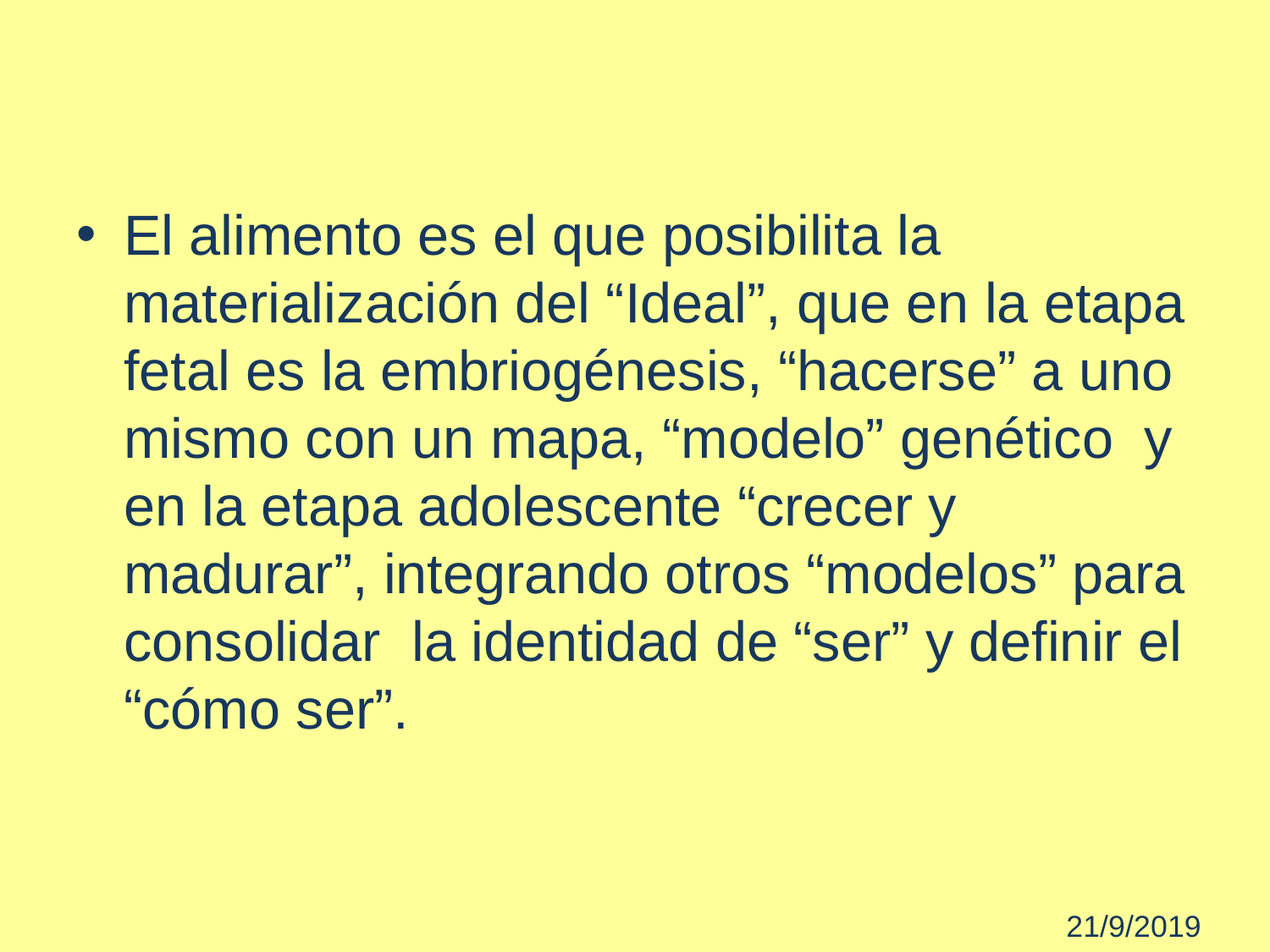

El alimento es el que posibilita la materialización del “Ideal”, que en la etapa fetal es la embriogénesis, “hacerse” a uno mismo con un mapa, “modelo” genético  y en la etapa adolescente “crecer y madurar”, integrando otros “modelos” para consolidar  la identidad de “ser” y definir el “cómo ser”.
     21/9/2019